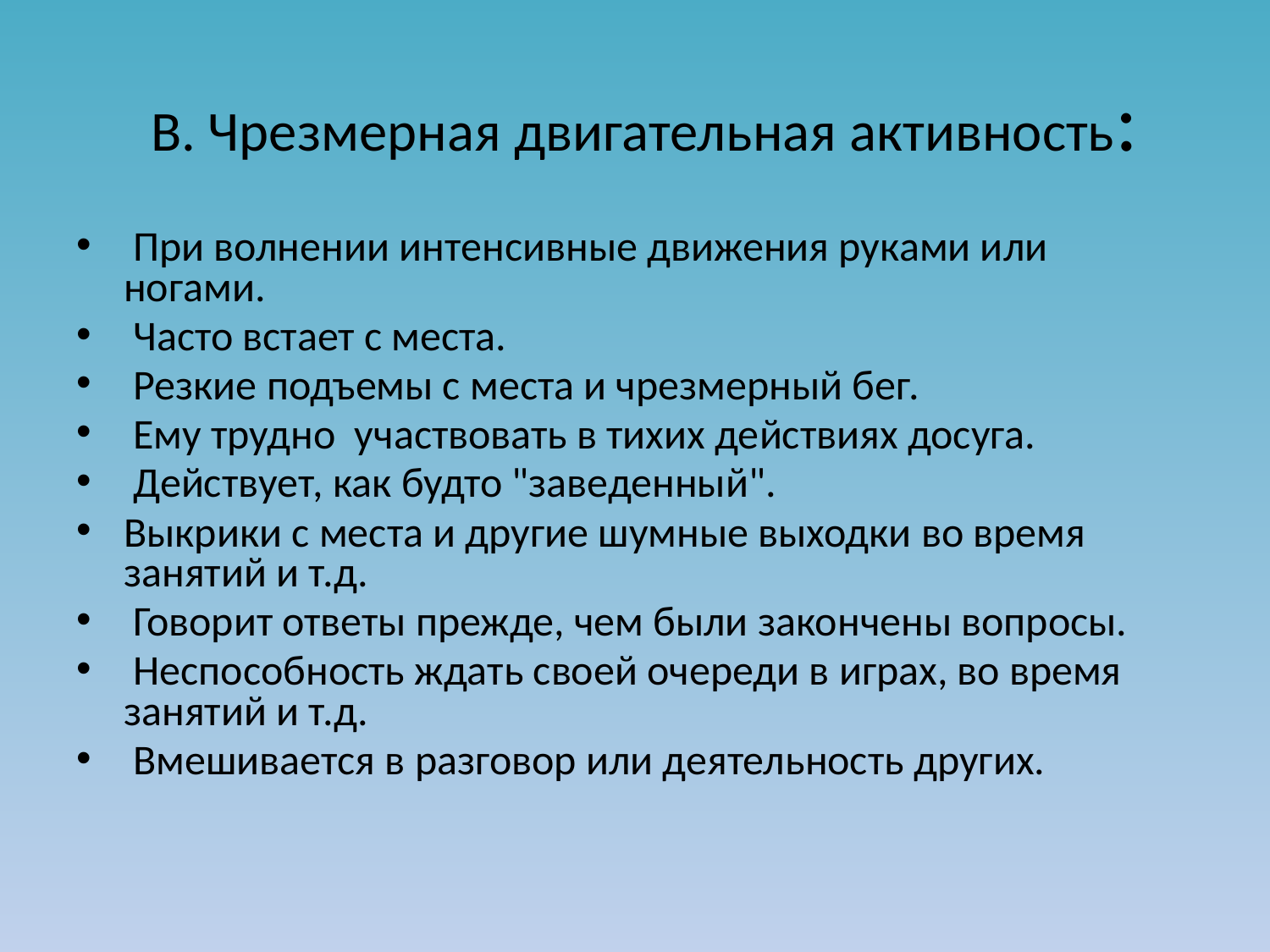

# В. Чрезмерная двигательная активность:
 При волнении интенсивные движения руками или ногами.
 Часто встает с места.
 Резкие подъемы с места и чрезмерный бег.
 Ему трудно  участвовать в тихих действиях досуга.
 Действует, как будто "заведенный".
Выкрики с места и другие шумные выходки во время занятий и т.д.
 Говорит ответы прежде, чем были закончены вопросы.
 Неспособность ждать своей очереди в играх, во время занятий и т.д.
 Вмешивается в разговор или деятельность других.